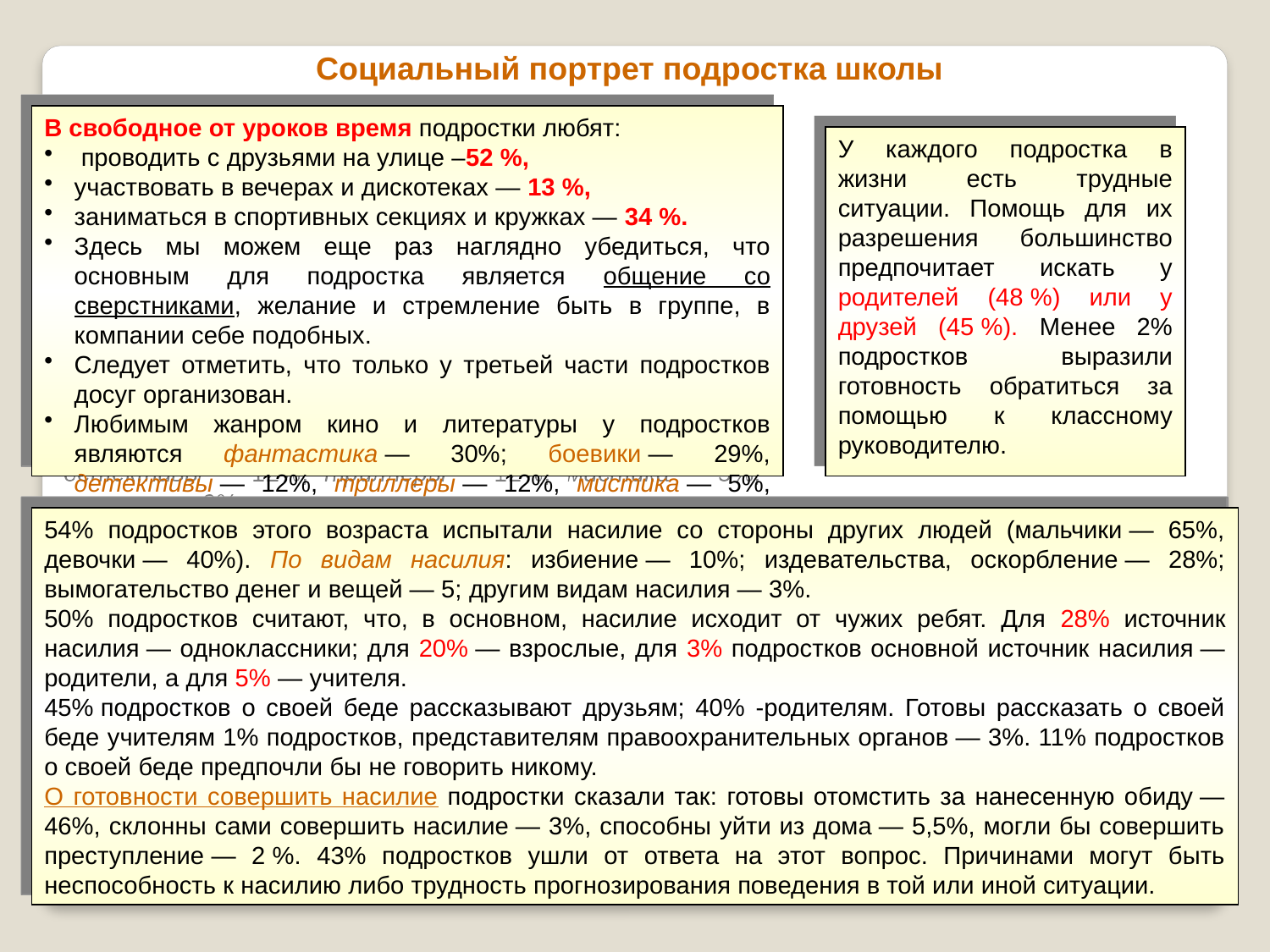

Социальный портрет подростка школы
В свободное от уроков время подростки любят:
 проводить с друзьями на улице –52 %,
участвовать в вечерах и дискотеках — 13 %,
заниматься в спортивных секциях и кружках — 34 %.
Здесь мы можем еще раз наглядно убедиться, что основным для подростка является общение со сверстниками, желание и стремление быть в группе, в компании себе подобных.
Следует отметить, что только у третьей части подростков досуг организован.
Любимым жанром кино и литературы у подростков являются фантастика — 30%; боевики — 29%, детективы — 12%, триллеры — 12%, мистика — 5%, эротика — 8%.
У каждого подростка в жизни есть трудные ситуации. Помощь для их разрешения большинство предпочитает искать у родителей (48 %) или у друзей (45 %). Менее 2% подростков выразили готовность обратиться за помощью к классному руководителю.

54% подростков этого возраста испытали насилие со стороны других людей (мальчики — 65%, девочки — 40%). По видам насилия: избиение — 10%; издевательства, оскорбление — 28%; вымогательство денег и вещей — 5; другим видам насилия — 3%.
50% подростков считают, что, в основном, насилие исходит от чужих ребят. Для 28% источник насилия — одноклассники; для 20% — взрослые, для 3% подростков основной источник насилия — родители, а для 5% — учителя.
45% подростков о своей беде рассказывают друзьям; 40% -родителям. Готовы рассказать о своей беде учителям 1% подростков, представителям правоохранительных органов — 3%. 11% подростков о своей беде предпочли бы не говорить никому.
О готовности совершить насилие подростки сказали так: готовы отомстить за нанесенную обиду — 46%, склонны сами совершить насилие — 3%, способны уйти из дома — 5,5%, могли бы совершить преступление — 2 %. 43% подростков ушли от ответа на этот вопрос. Причинами могут быть неспособность к насилию либо трудность прогнозирования поведения в той или иной ситуации.